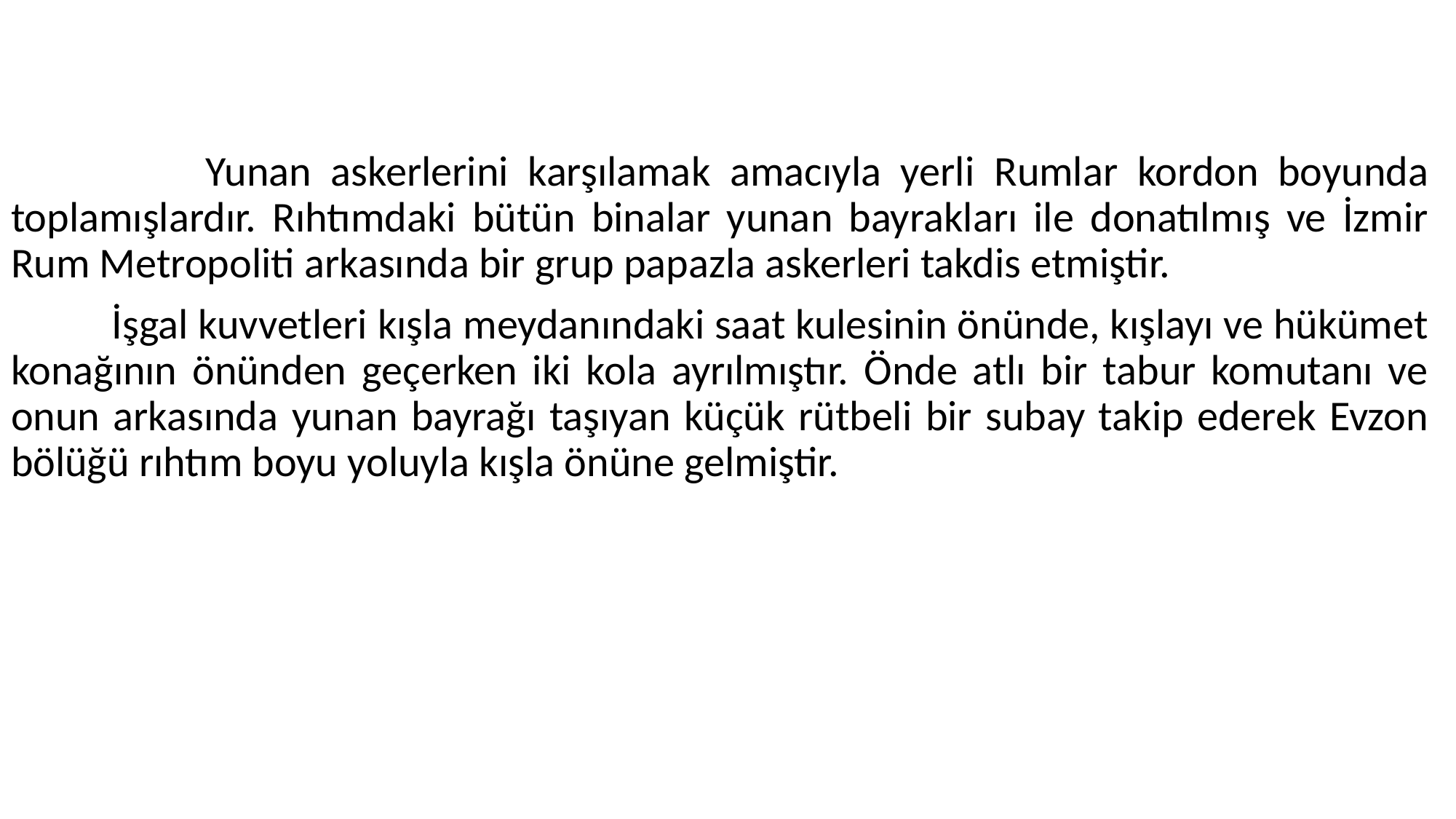

#

          Yunan askerlerini karşılamak amacıyla yerli Rumlar kordon boyunda toplamışlardır. Rıhtımdaki bütün binalar yunan bayrakları ile donatılmış ve İzmir Rum Metropoliti arkasında bir grup papazla askerleri takdis etmiştir.
          İşgal kuvvetleri kışla meydanındaki saat kulesinin önünde, kışlayı ve hükümet konağının önünden geçerken iki kola ayrılmıştır. Önde atlı bir tabur komutanı ve onun arkasında yunan bayrağı taşıyan küçük rütbeli bir subay takip ederek Evzon bölüğü rıhtım boyu yoluyla kışla önüne gelmiştir.